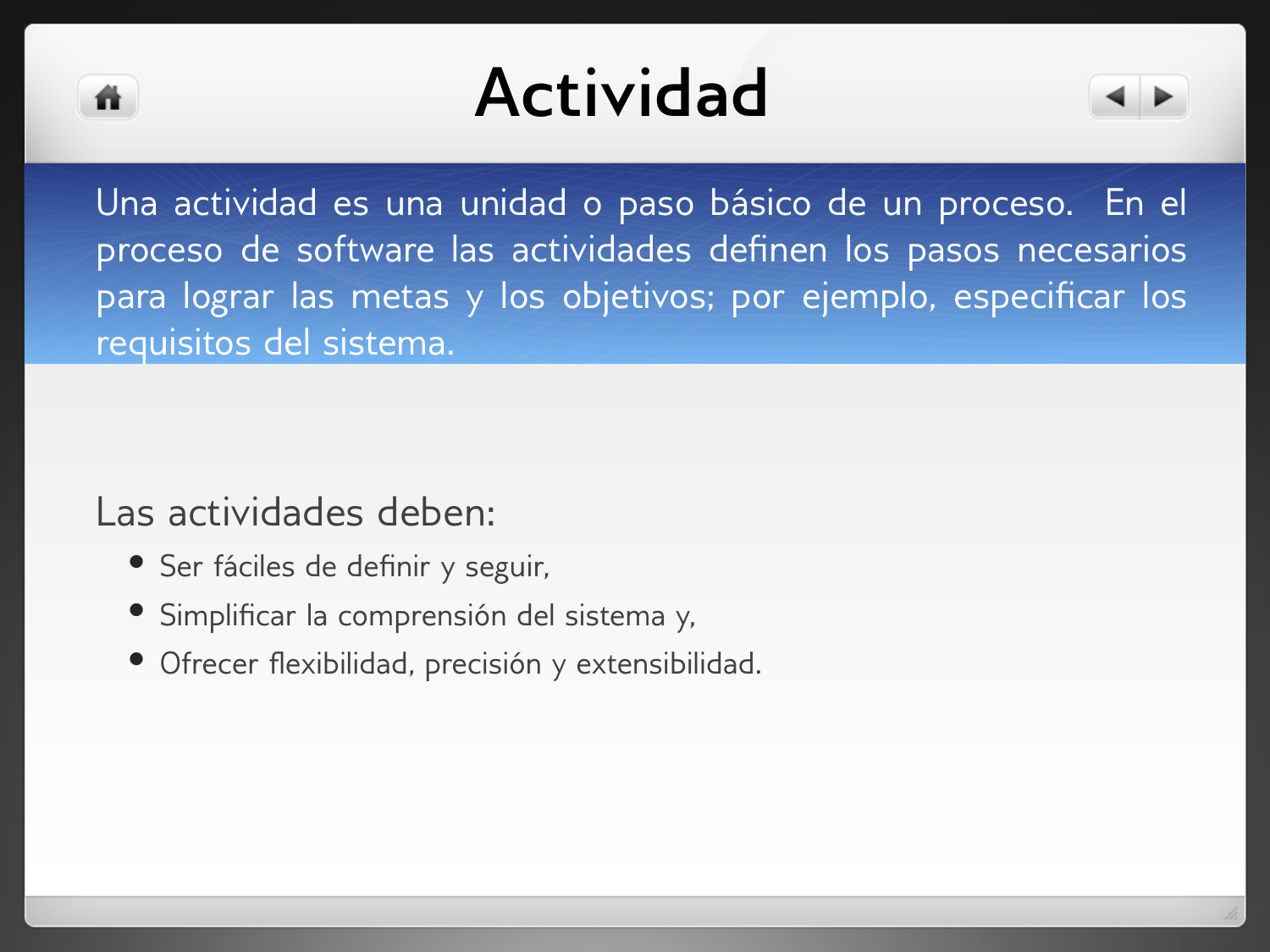

# Actividad
Una actividad es una unidad o paso básico de un proceso.  En el proceso de software las actividades definen los pasos necesarios para lograr las metas y los objetivos; por ejemplo, especificar los requisitos del sistema.

Las actividades deben:
Ser fáciles de definir y seguir,
Simplificar la comprensión del sistema y,
Ofrecer flexibilidad, precisión y extensibilidad.